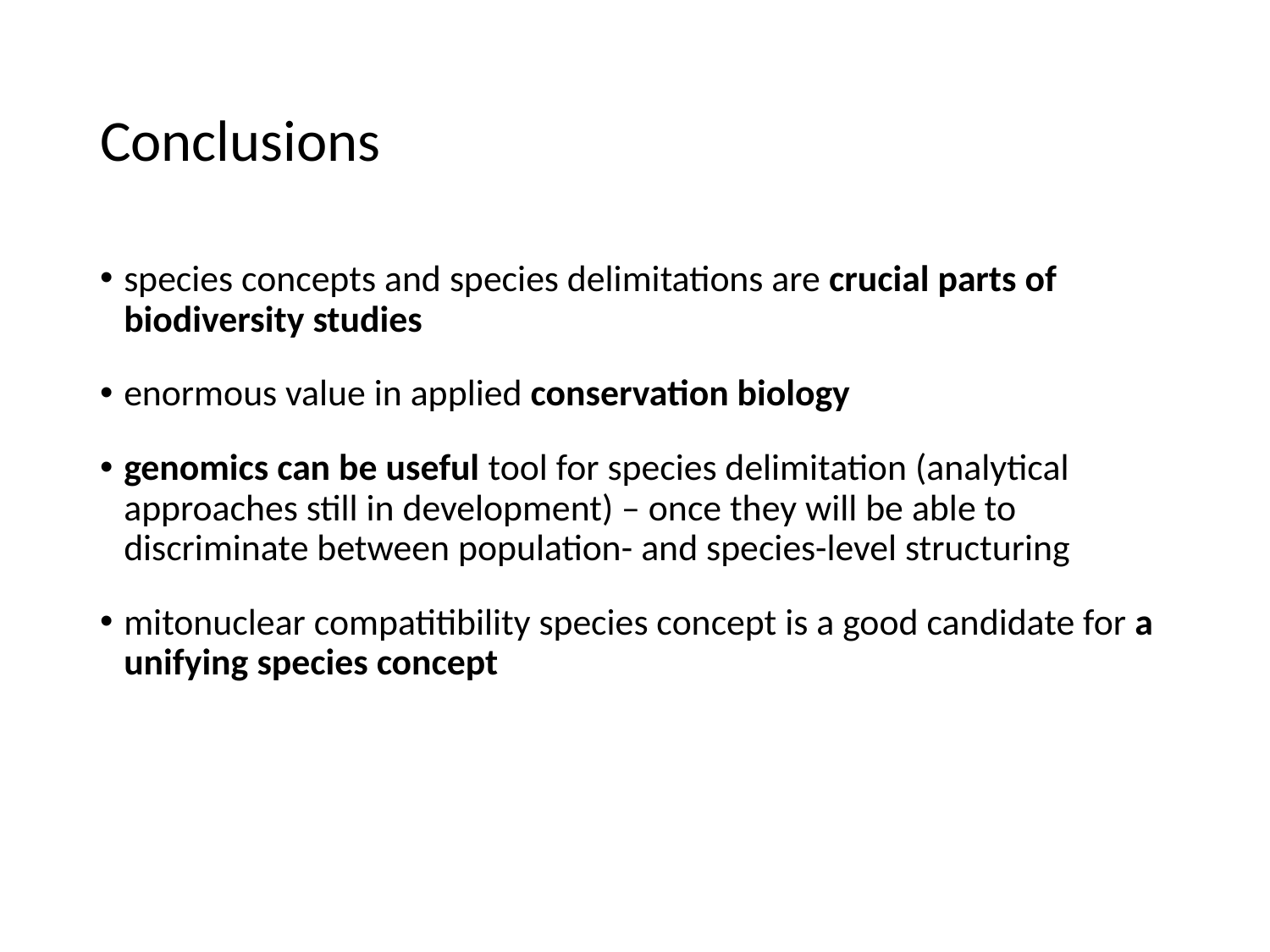

# Conclusions
species concepts and species delimitations are crucial parts of biodiversity studies
enormous value in applied conservation biology
genomics can be useful tool for species delimitation (analytical approaches still in development) – once they will be able to discriminate between population- and species-level structuring
mitonuclear compatitibility species concept is a good candidate for a unifying species concept